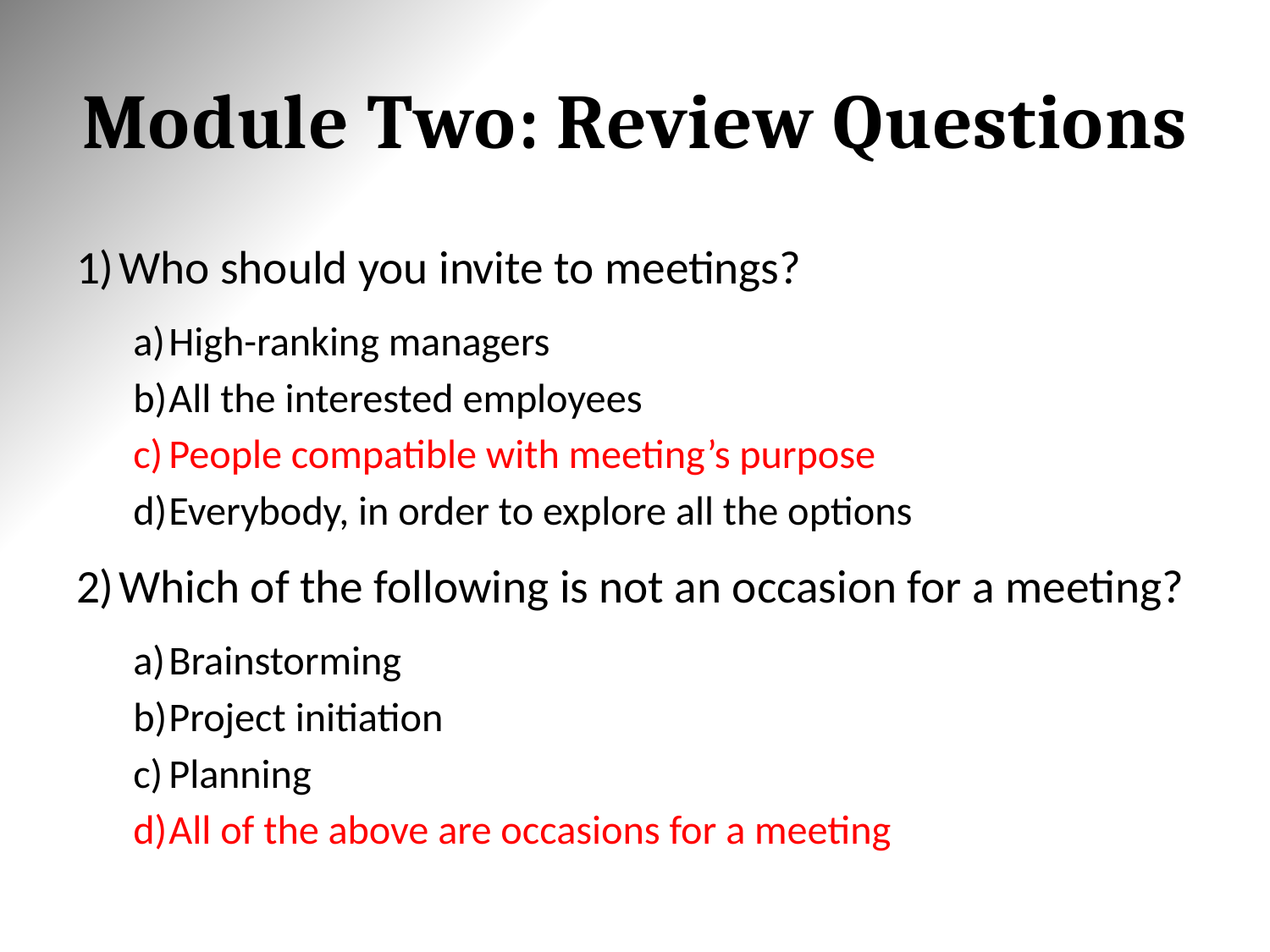

# Module Two: Review Questions
Who should you invite to meetings?
High-ranking managers
All the interested employees
People compatible with meeting’s purpose
Everybody, in order to explore all the options
Which of the following is not an occasion for a meeting?
Brainstorming
Project initiation
Planning
All of the above are occasions for a meeting